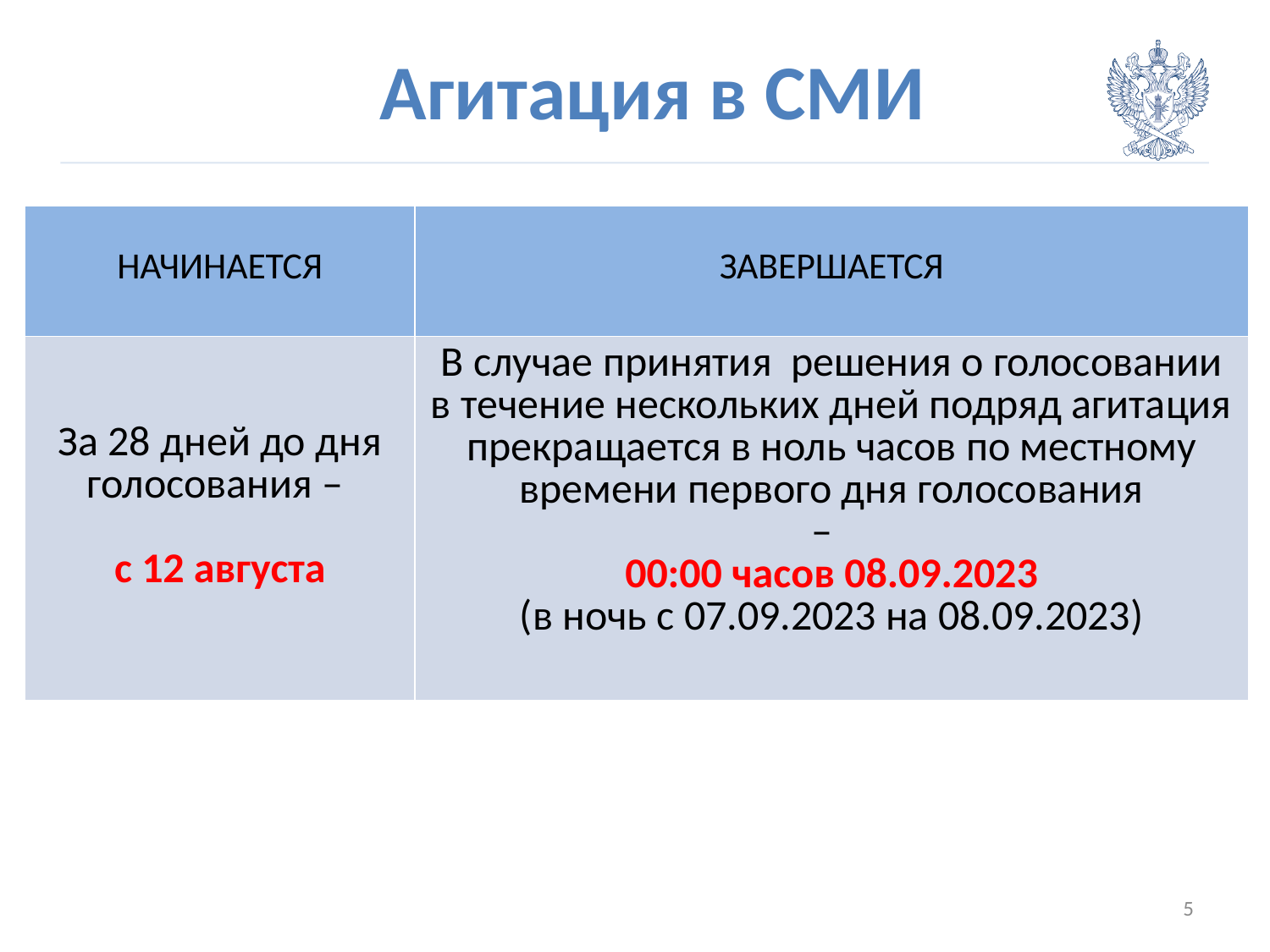

Агитация в СМИ
| НАЧИНАЕТСЯ | ЗАВЕРШАЕТСЯ |
| --- | --- |
| За 28 дней до дня голосования – с 12 августа | В случае принятия решения о голосовании в течение нескольких дней подряд агитация прекращается в ноль часов по местному времени первого дня голосования – 00:00 часов 08.09.2023 (в ночь с 07.09.2023 на 08.09.2023) |
5